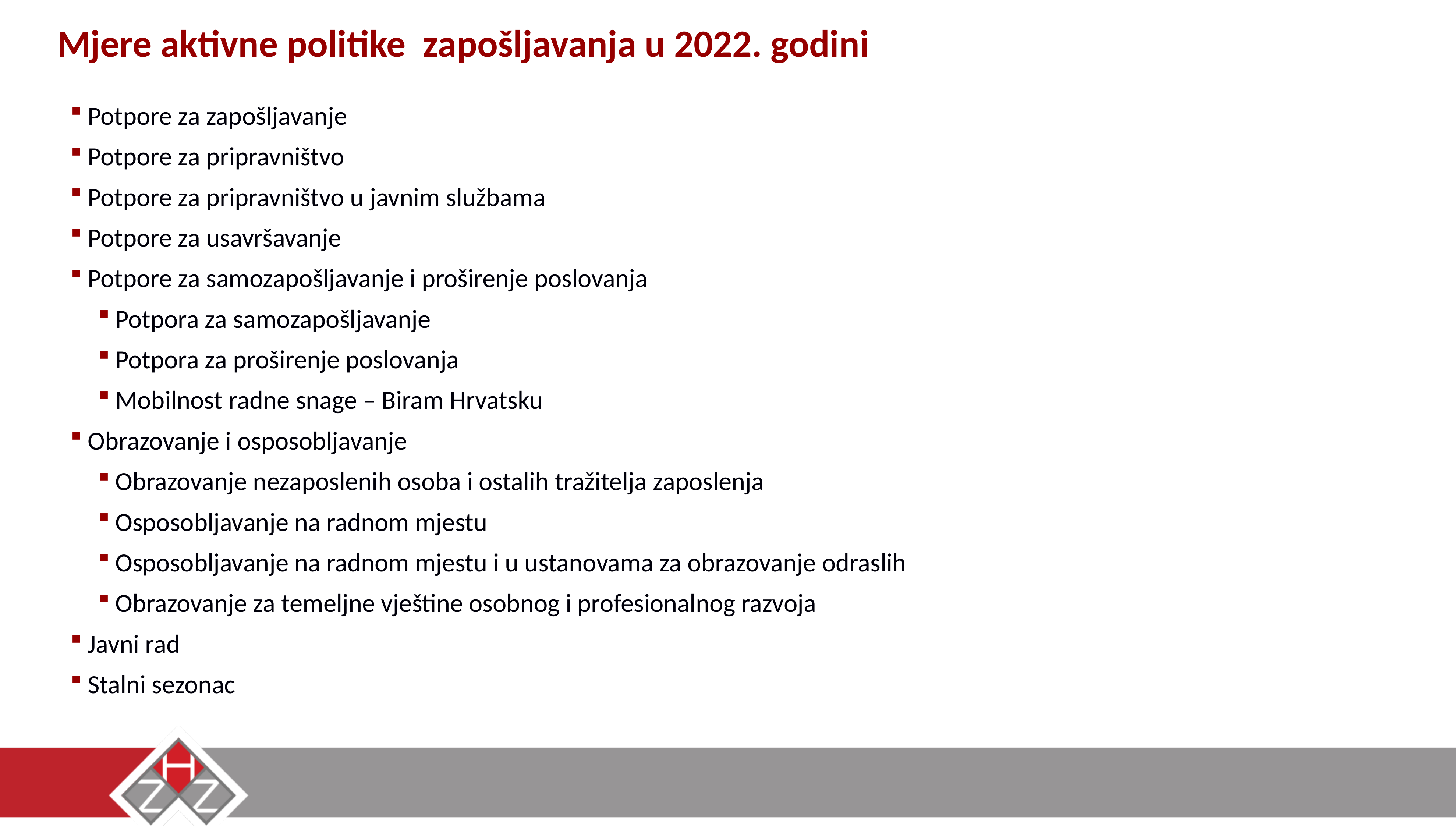

Mjere aktivne politike  zapošljavanja u 2022. godini
Potpore za zapošljavanje
Potpore za pripravništvo
Potpore za pripravništvo u javnim službama
Potpore za usavršavanje
Potpore za samozapošljavanje i proširenje poslovanja
Potpora za samozapošljavanje
Potpora za proširenje poslovanja
Mobilnost radne snage – Biram Hrvatsku
Obrazovanje i osposobljavanje
Obrazovanje nezaposlenih osoba i ostalih tražitelja zaposlenja
Osposobljavanje na radnom mjestu
Osposobljavanje na radnom mjestu i u ustanovama za obrazovanje odraslih
Obrazovanje za temeljne vještine osobnog i profesionalnog razvoja
Javni rad
Stalni sezonac